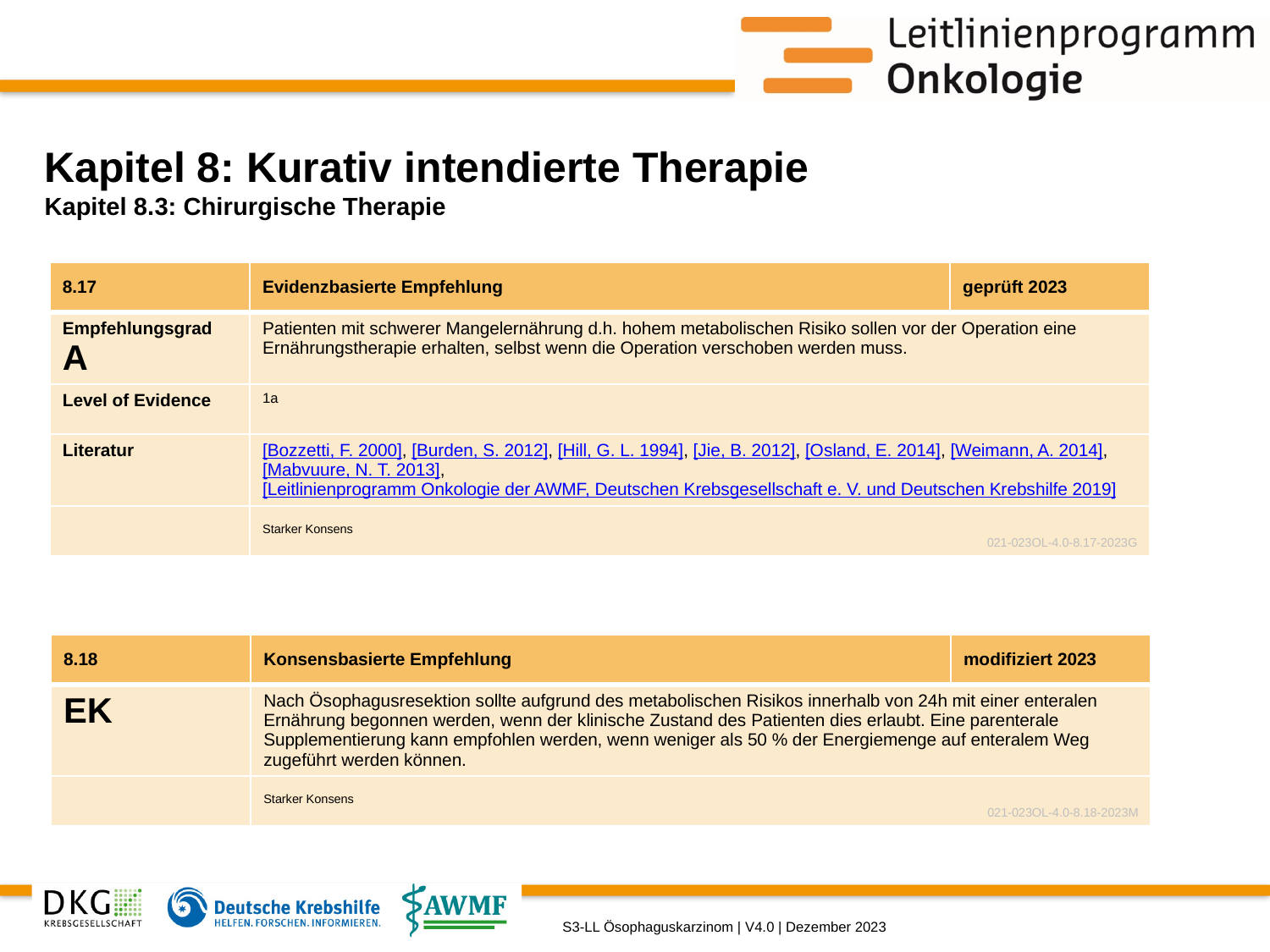

# Kapitel 8: Kurativ intendierte Therapie
Kapitel 8.3: Chirurgische Therapie
| 8.17 | Evidenzbasierte Empfehlung | geprüft 2023 |
| --- | --- | --- |
| Empfehlungsgrad A | Patienten mit schwerer Mangelernährung d.h. hohem metabolischen Risiko sollen vor der Operation eine Ernährungstherapie erhalten, selbst wenn die Operation verschoben werden muss. |  |
| Level of Evidence | 1a |  |
| Literatur | [Bozzetti, F. 2000], [Burden, S. 2012], [Hill, G. L. 1994], [Jie, B. 2012], [Osland, E. 2014], [Weimann, A. 2014], [Mabvuure, N. T. 2013], [Leitlinienprogramm Onkologie der AWMF, Deutschen Krebsgesellschaft e. V. und Deutschen Krebshilfe 2019] |  |
|  | Starker Konsens 021-023OL-4.0-8.17-2023G |  |
| 8.18 | Konsensbasierte Empfehlung | modifiziert 2023 |
| --- | --- | --- |
| EK | Nach Ösophagusresektion sollte aufgrund des metabolischen Risikos innerhalb von 24h mit einer enteralen Ernährung begonnen werden, wenn der klinische Zustand des Patienten dies erlaubt. Eine parenterale Supplementierung kann empfohlen werden, wenn weniger als 50 % der Energiemenge auf enteralem Weg zugeführt werden können. |  |
|  | Starker Konsens 021-023OL-4.0-8.18-2023M |  |
S3-LL Ösophaguskarzinom | V4.0 | Dezember 2023